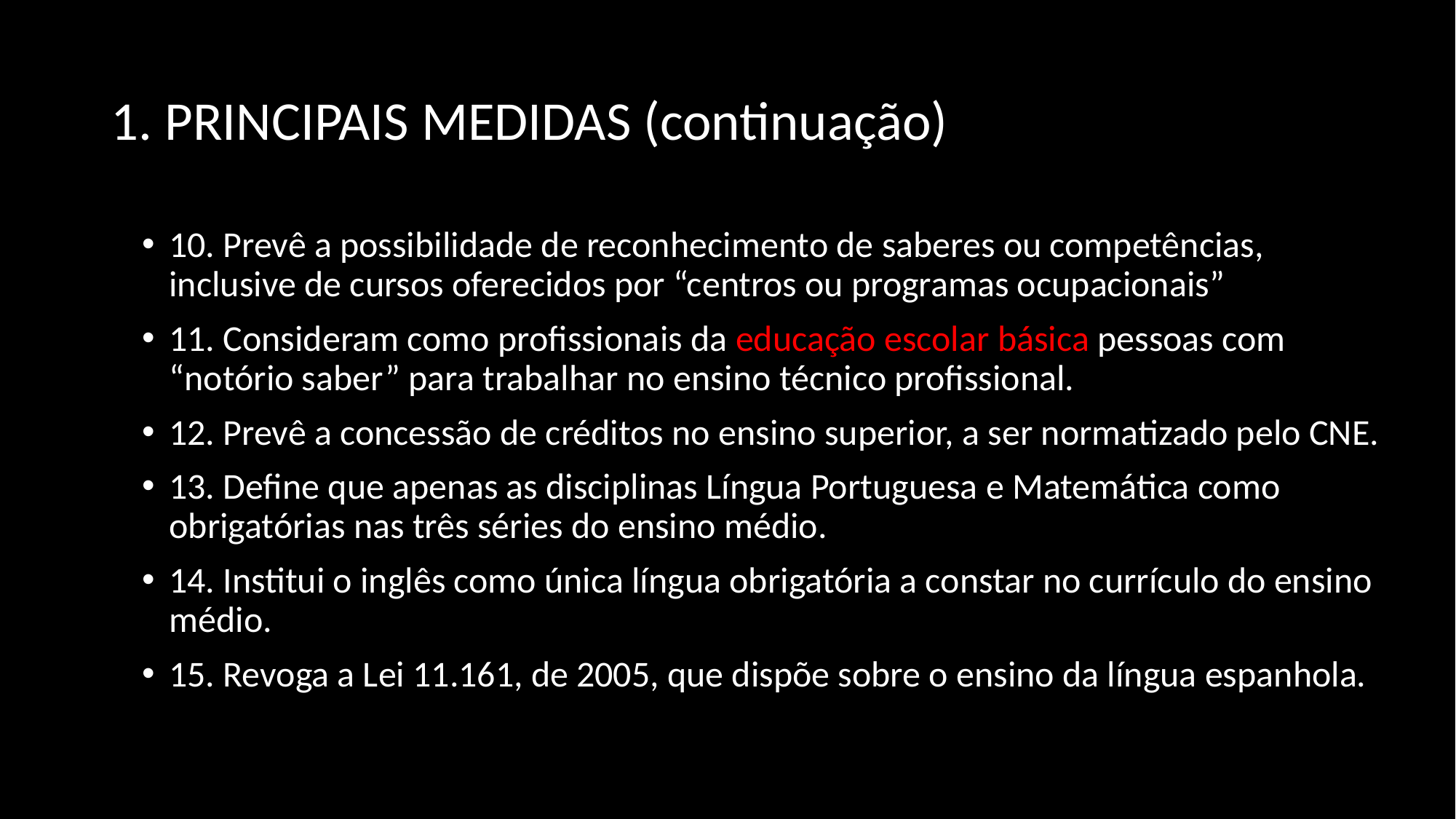

# 1. PRINCIPAIS MEDIDAS (continuação)
10. Prevê a possibilidade de reconhecimento de saberes ou competências, inclusive de cursos oferecidos por “centros ou programas ocupacionais”
11. Consideram como profissionais da educação escolar básica pessoas com “notório saber” para trabalhar no ensino técnico profissional.
12. Prevê a concessão de créditos no ensino superior, a ser normatizado pelo CNE.
13. Define que apenas as disciplinas Língua Portuguesa e Matemática como obrigatórias nas três séries do ensino médio.
14. Institui o inglês como única língua obrigatória a constar no currículo do ensino médio.
15. Revoga a Lei 11.161, de 2005, que dispõe sobre o ensino da língua espanhola.